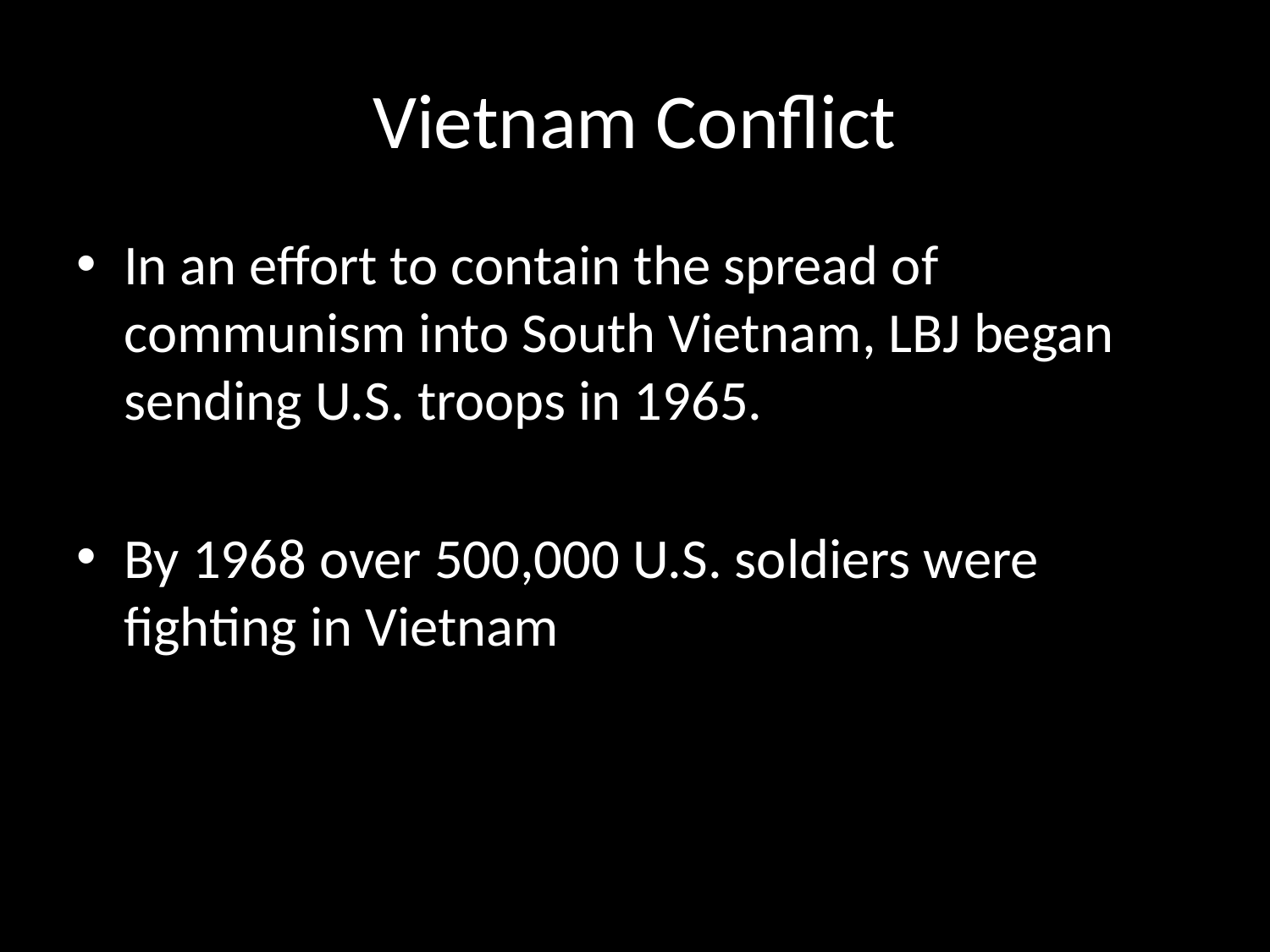

# Vietnam Conflict
In an effort to contain the spread of communism into South Vietnam, LBJ began sending U.S. troops in 1965.

By 1968 over 500,000 U.S. soldiers were fighting in Vietnam